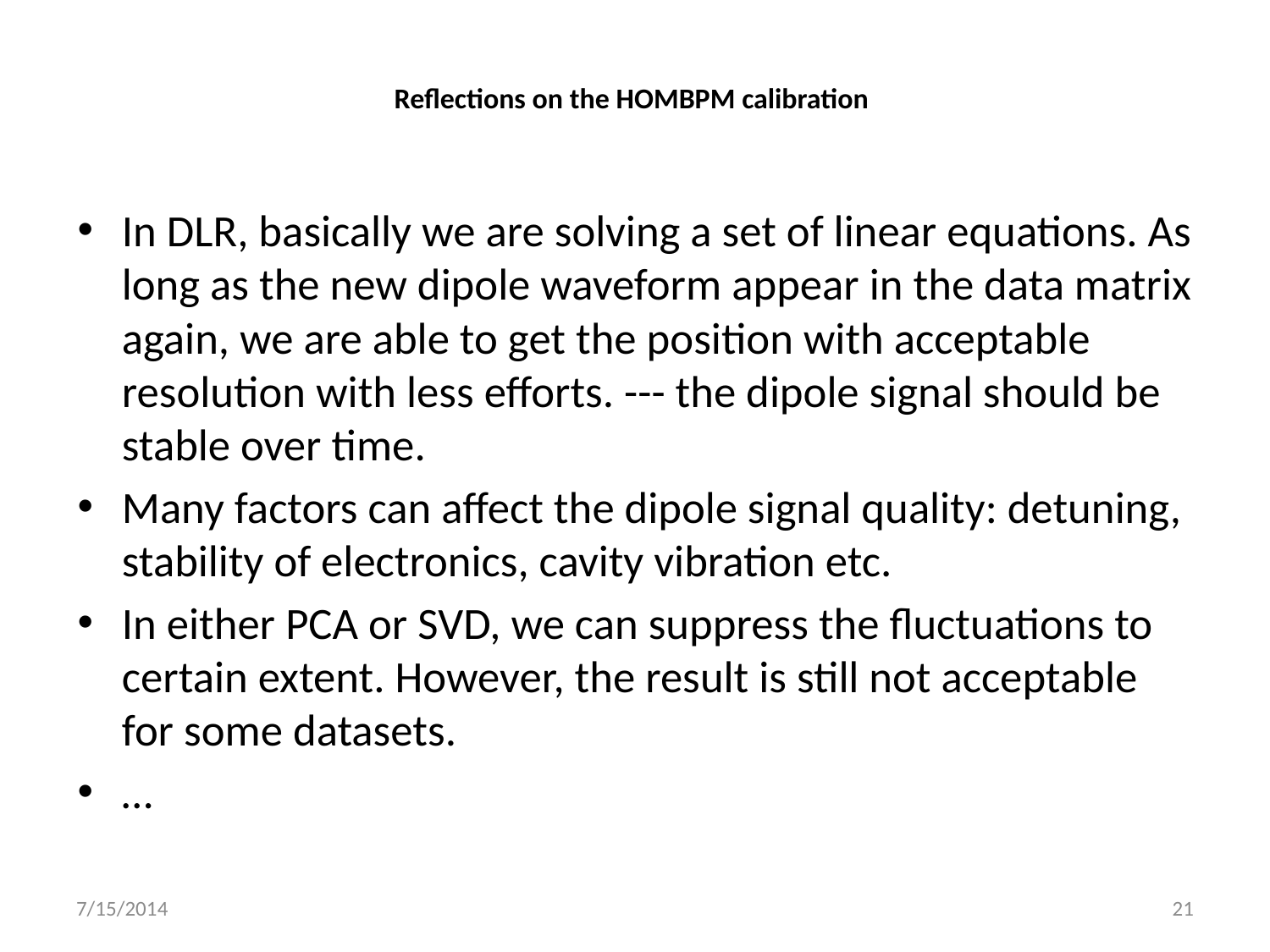

# Reflections on the HOMBPM calibration
In DLR, basically we are solving a set of linear equations. As long as the new dipole waveform appear in the data matrix again, we are able to get the position with acceptable resolution with less efforts. --- the dipole signal should be stable over time.
Many factors can affect the dipole signal quality: detuning, stability of electronics, cavity vibration etc.
In either PCA or SVD, we can suppress the fluctuations to certain extent. However, the result is still not acceptable for some datasets.
…
7/15/2014
21